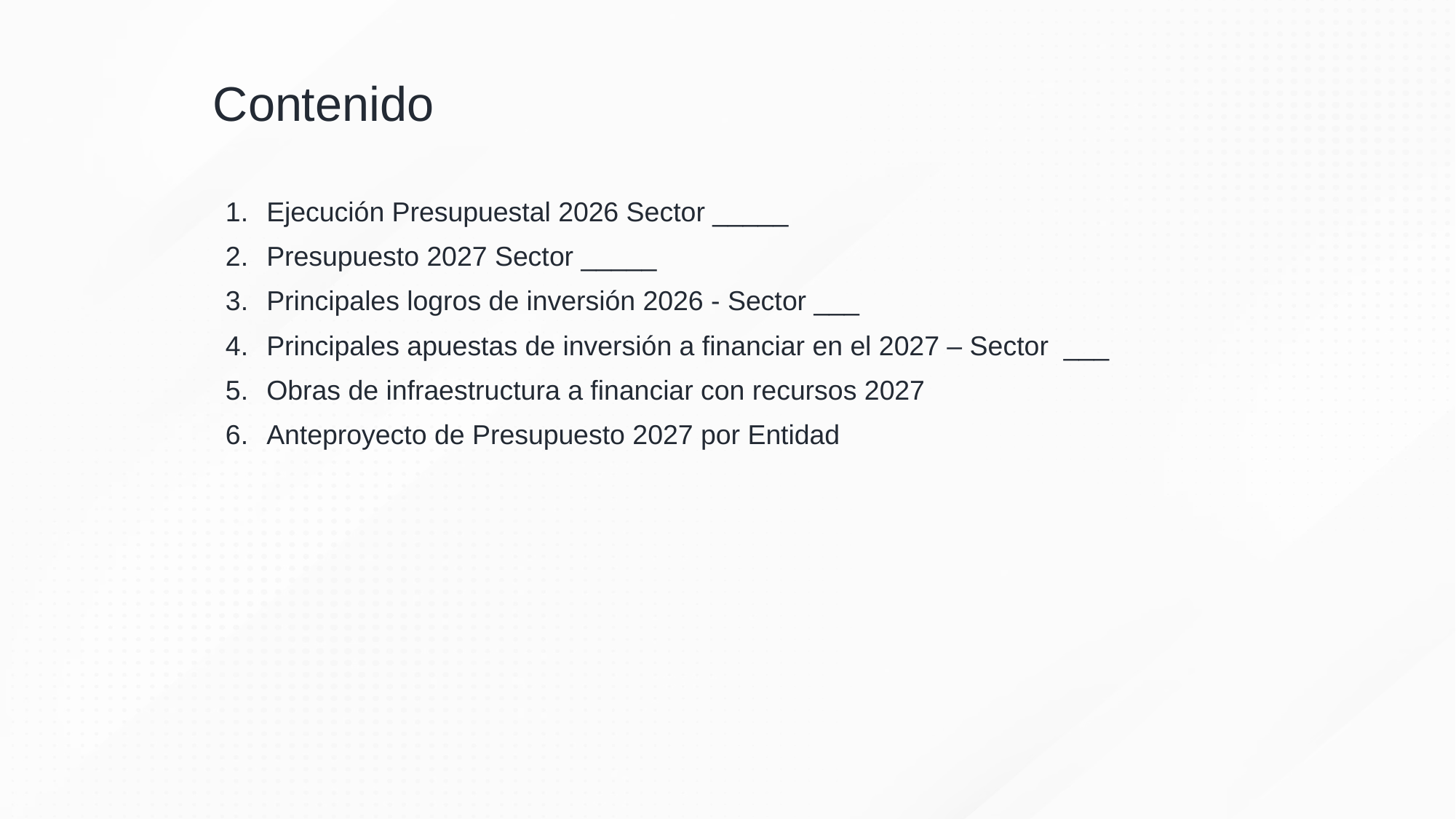

# Contenido
Ejecución Presupuestal 2026 Sector _____
Presupuesto 2027 Sector _____
Principales logros de inversión 2026 - Sector ___
Principales apuestas de inversión a financiar en el 2027 – Sector  ___
Obras de infraestructura a financiar con recursos 2027
Anteproyecto de Presupuesto 2027 por Entidad